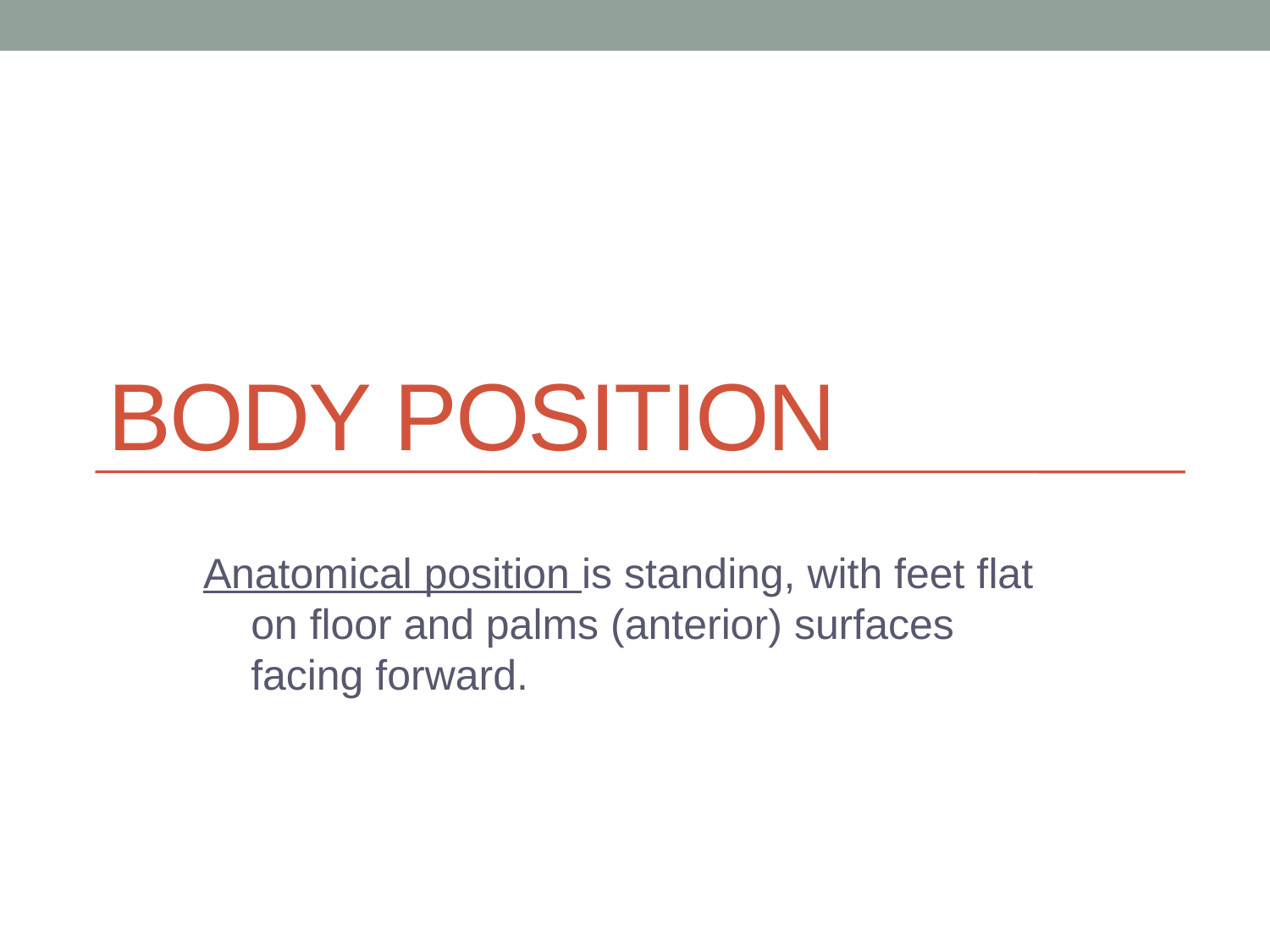

# Body Position
Anatomical position is standing, with feet flat on floor and palms (anterior) surfaces facing forward.